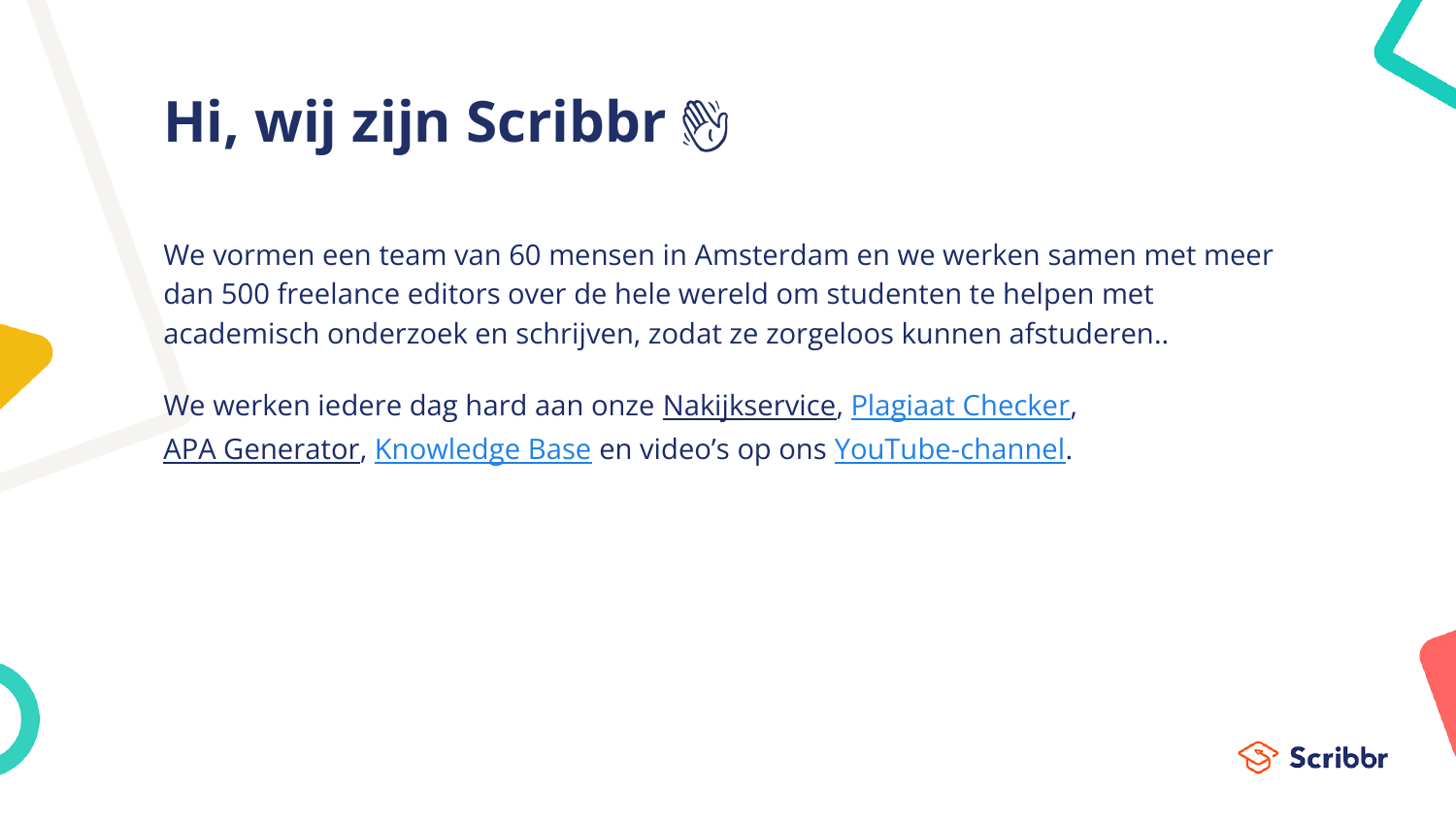

# Hi, wij zijn Scribbr 👋
We vormen een team van 60 mensen in Amsterdam en we werken samen met meer dan 500 freelance editors over de hele wereld om studenten te helpen met academisch onderzoek en schrijven, zodat ze zorgeloos kunnen afstuderen..
We werken iedere dag hard aan onze Nakijkservice, Plagiaat Checker, APA Generator, Knowledge Base en video’s op ons YouTube-channel.